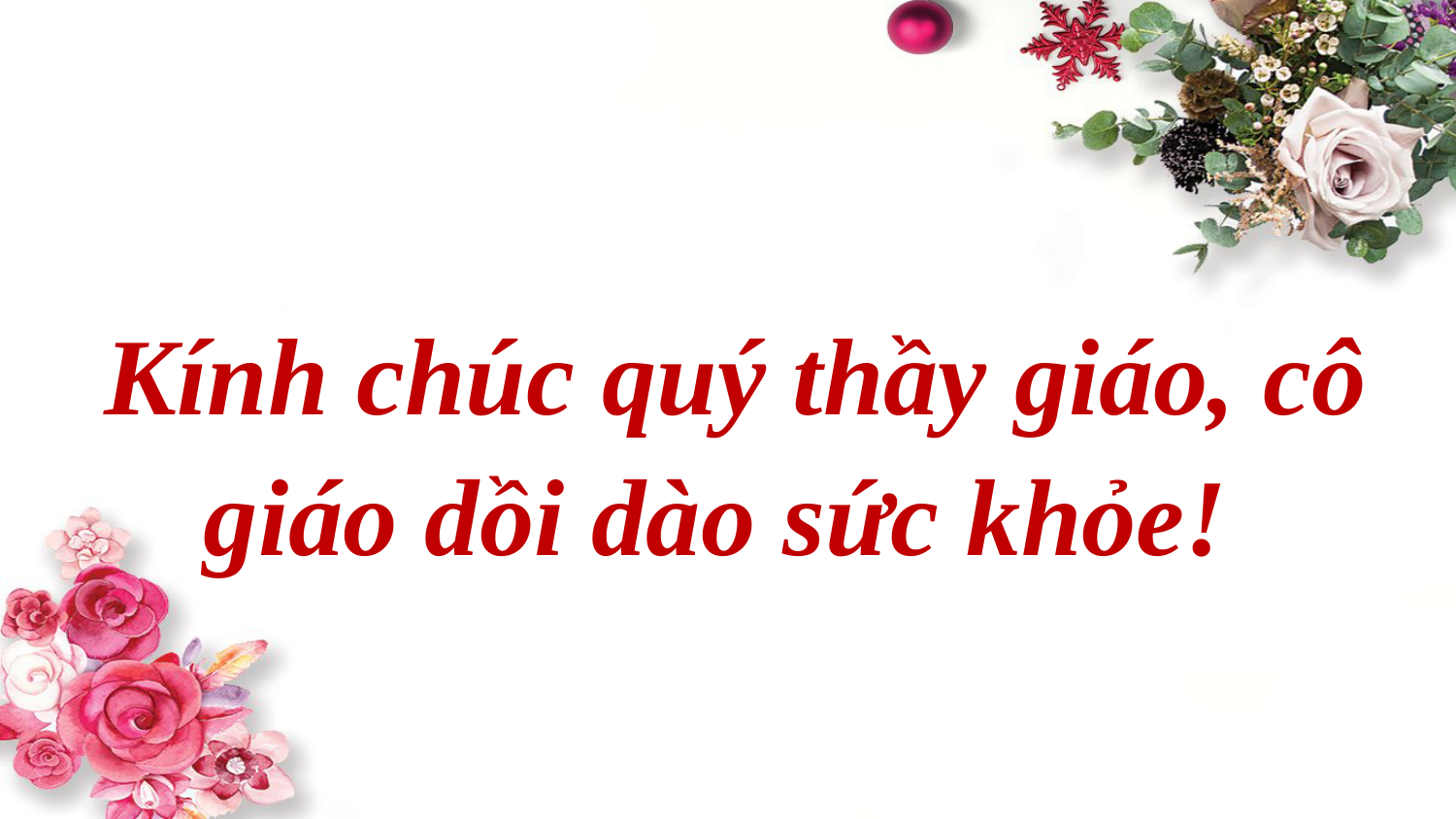

Kính chúc quý thầy giáo, cô giáo dồi dào sức khỏe!